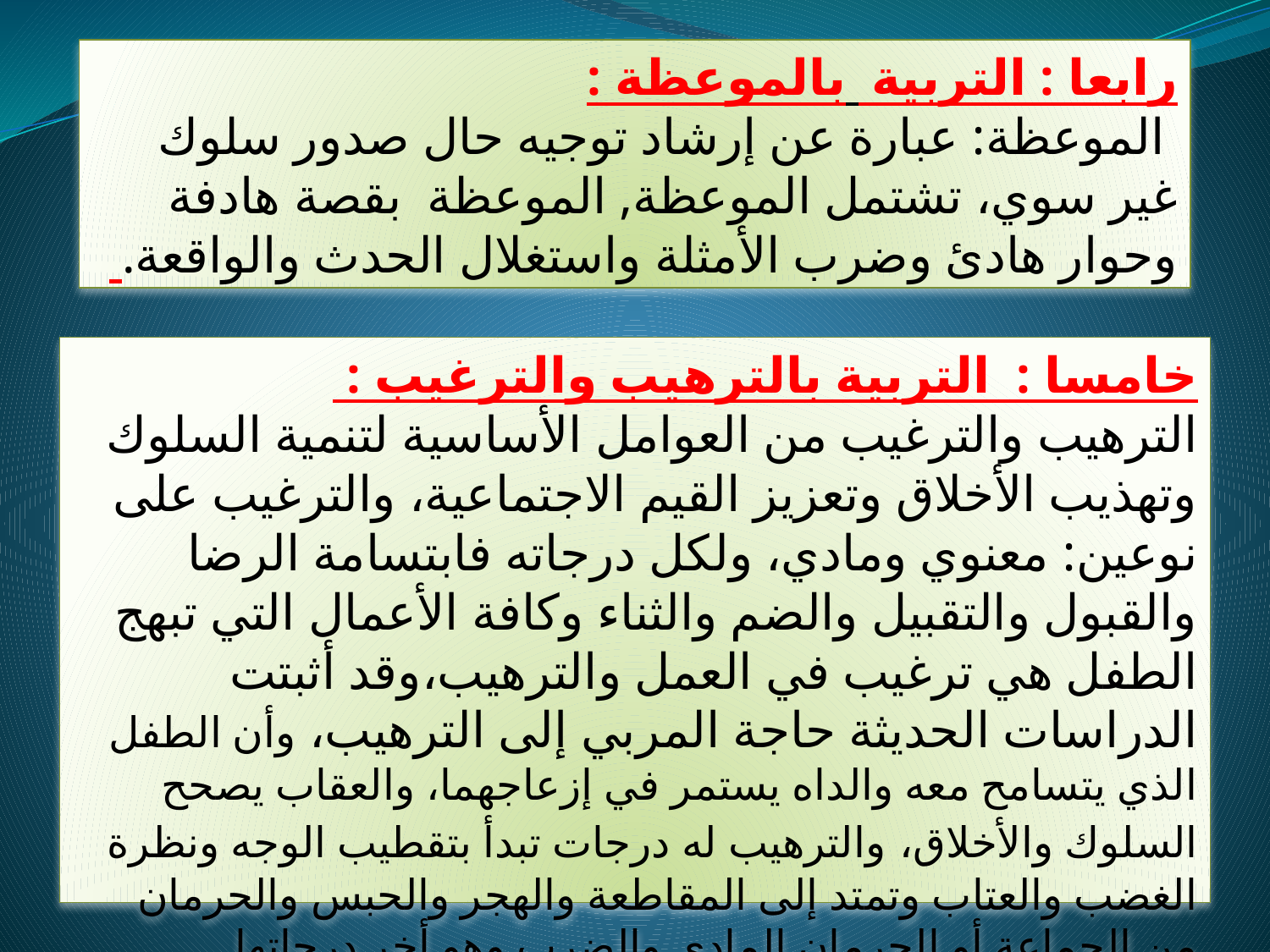

رابعا : التربية  بالموعظة :
 الموعظة: عبارة عن إرشاد توجيه حال صدور سلوك غير سوي، تشتمل الموعظة, الموعظة  بقصة هادفة وحوار هادئ وضرب الأمثلة واستغلال الحدث والواقعة.

خامسا :  التربية بالترهيب والترغيب :
الترهيب والترغيب من العوامل الأساسية لتنمية السلوك وتهذيب الأخلاق وتعزيز القيم الاجتماعية، والترغيب على نوعين: معنوي ومادي، ولكل درجاته فابتسامة الرضا والقبول والتقبيل والضم والثناء وكافة الأعمال التي تبهج الطفل هي ترغيب في العمل والترهيب،وقد أثبتت الدراسات الحديثة حاجة المربي إلى الترهيب، وأن الطفل الذي يتسامح معه والداه يستمر في إزعاجهما، والعقاب يصحح السلوك والأخلاق، والترهيب له درجات تبدأ بتقطيب الوجه ونظرة الغضب والعتاب وتمتد إلى المقاطعة والهجر والحبس والحرمان من الجماعة أو الحرمان المادي والضرب وهو أخر درجاتها.